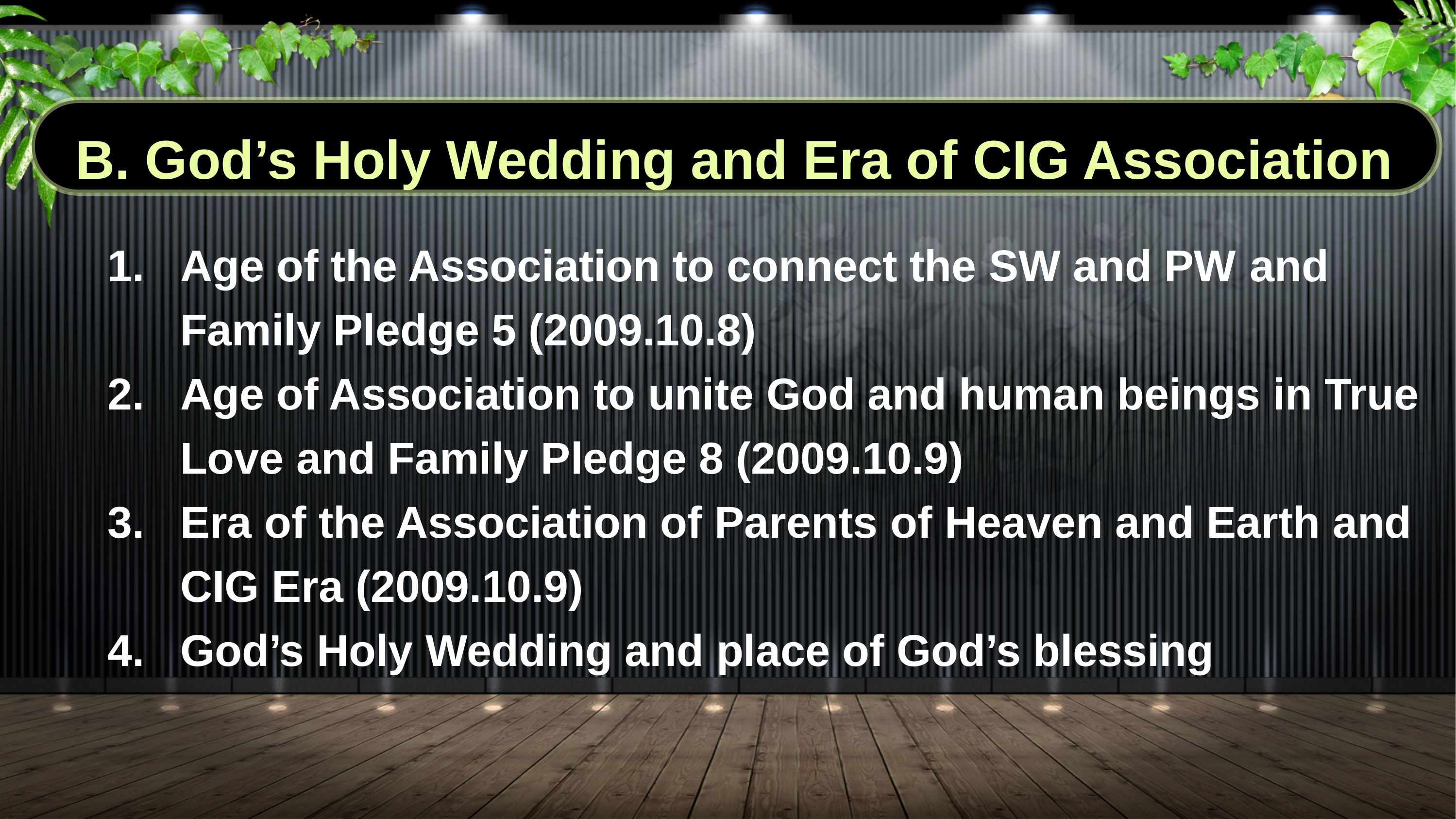

B. God’s Holy Wedding and Era of CIG Association

Age of the Association to connect the SW and PW and Family Pledge 5 (2009.10.8)
Age of Association to unite God and human beings in True Love and Family Pledge 8 (2009.10.9)
Era of the Association of Parents of Heaven and Earth and CIG Era (2009.10.9)
God’s Holy Wedding and place of God’s blessing